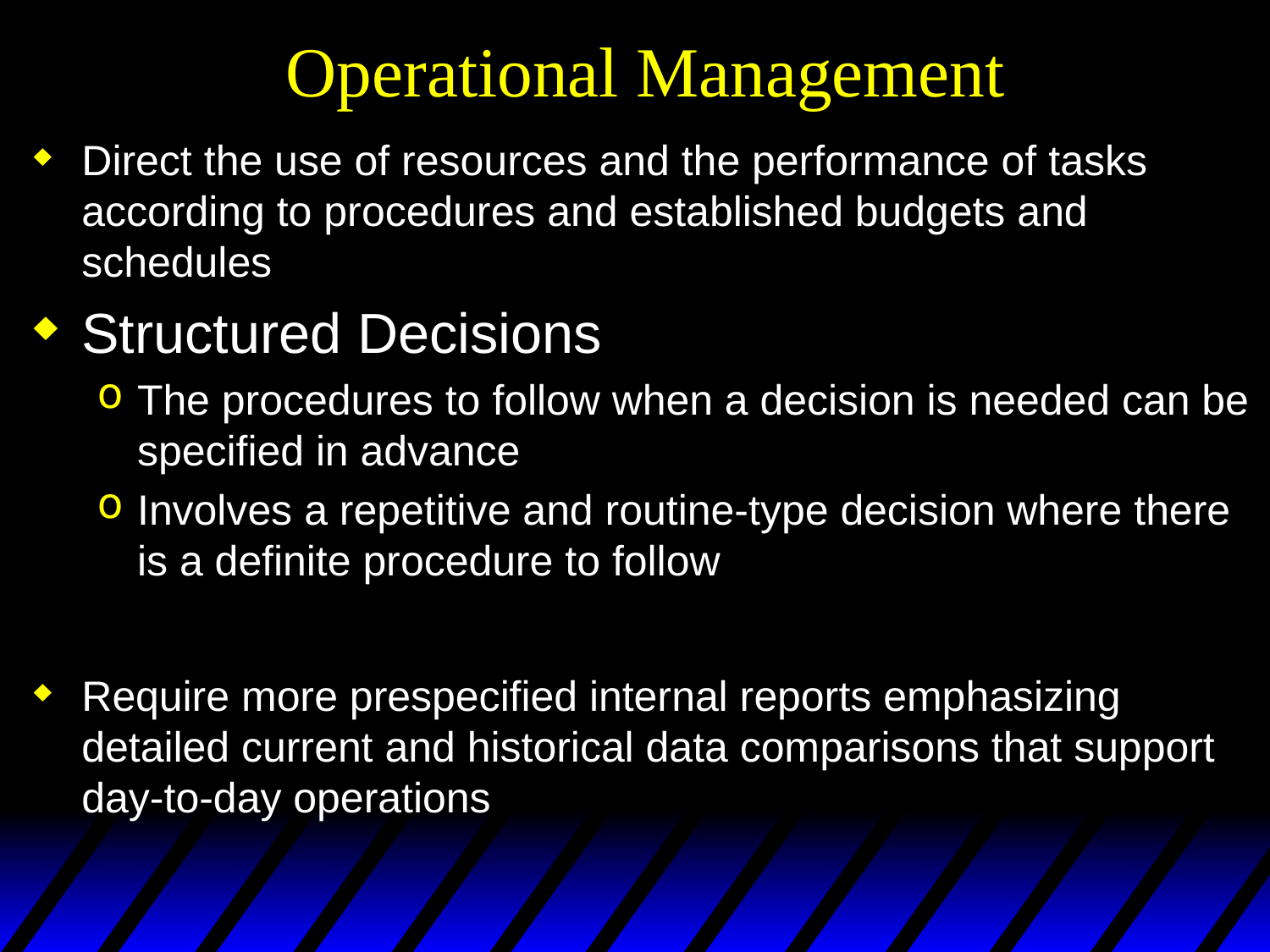

# Operational Management
Direct the use of resources and the performance of tasks according to procedures and established budgets and schedules
Structured Decisions
The procedures to follow when a decision is needed can be specified in advance
Involves a repetitive and routine-type decision where there is a definite procedure to follow

Require more prespecified internal reports emphasizing detailed current and historical data comparisons that support day-to-day operations